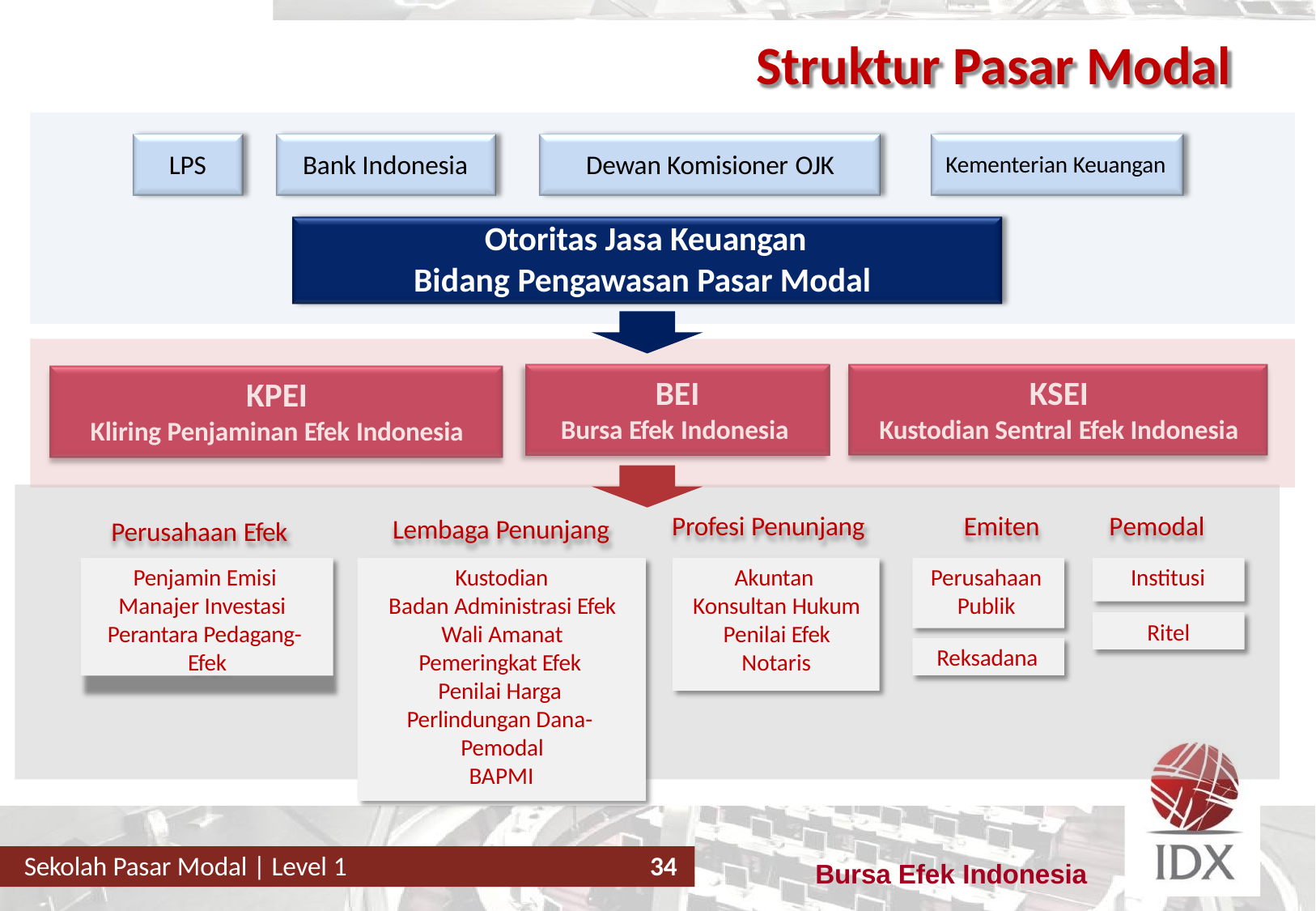

# Struktur Pasar Modal

LPS
Bank Indonesia	Dewan Komisioner OJK

Otoritas Jasa Keuangan  Bidang Pengawasan Pasar Modal
Kementerian Keuangan

BEI
Bursa Efek Indonesia
KSEI
Kustodian Sentral Efek Indonesia
KPEI
Kliring Penjaminan Efek Indonesia

Profesi Penunjang
Emiten
Pemodal
Lembaga Penunjang
Perusahaan Efek

Penjamin Emisi  Manajer Investasi  Perantara Pedagang-  Efek
Akuntan  Konsultan Hukum  Penilai Efek  Notaris
Kustodian
Badan Administrasi Efek  Wali Amanat  Pemeringkat Efek  Penilai Harga  Perlindungan Dana-  Pemodal
BAPMI
Perusahaan
Publik
Institusi

Ritel

Reksadana
Sekolah Pasar Modal | Level 1
34
Bursa Efek Indonesia